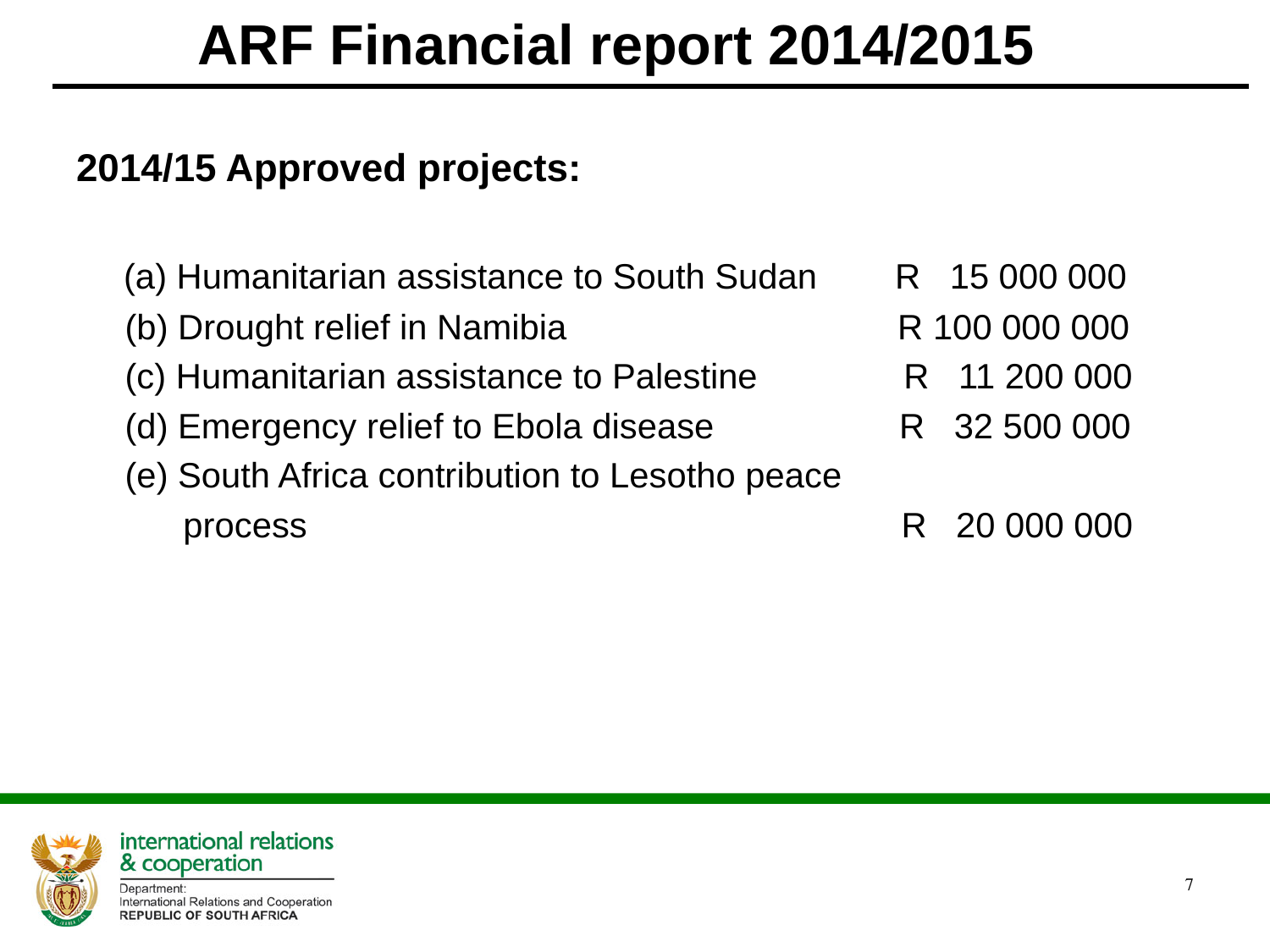

# ARF Financial report 2014/2015
2014/15 Approved projects:

    (a) Humanitarian assistance to South Sudan        R   15 000 000
     (b) Drought relief in Namibia                                  R 100 000 000
     (c) Humanitarian assistance to Palestine               R   11 200 000
     (d) Emergency relief to Ebola disease                   R   32 500 000
     (e) South Africa contribution to Lesotho peace
           process                                                             R   20 000 000
7